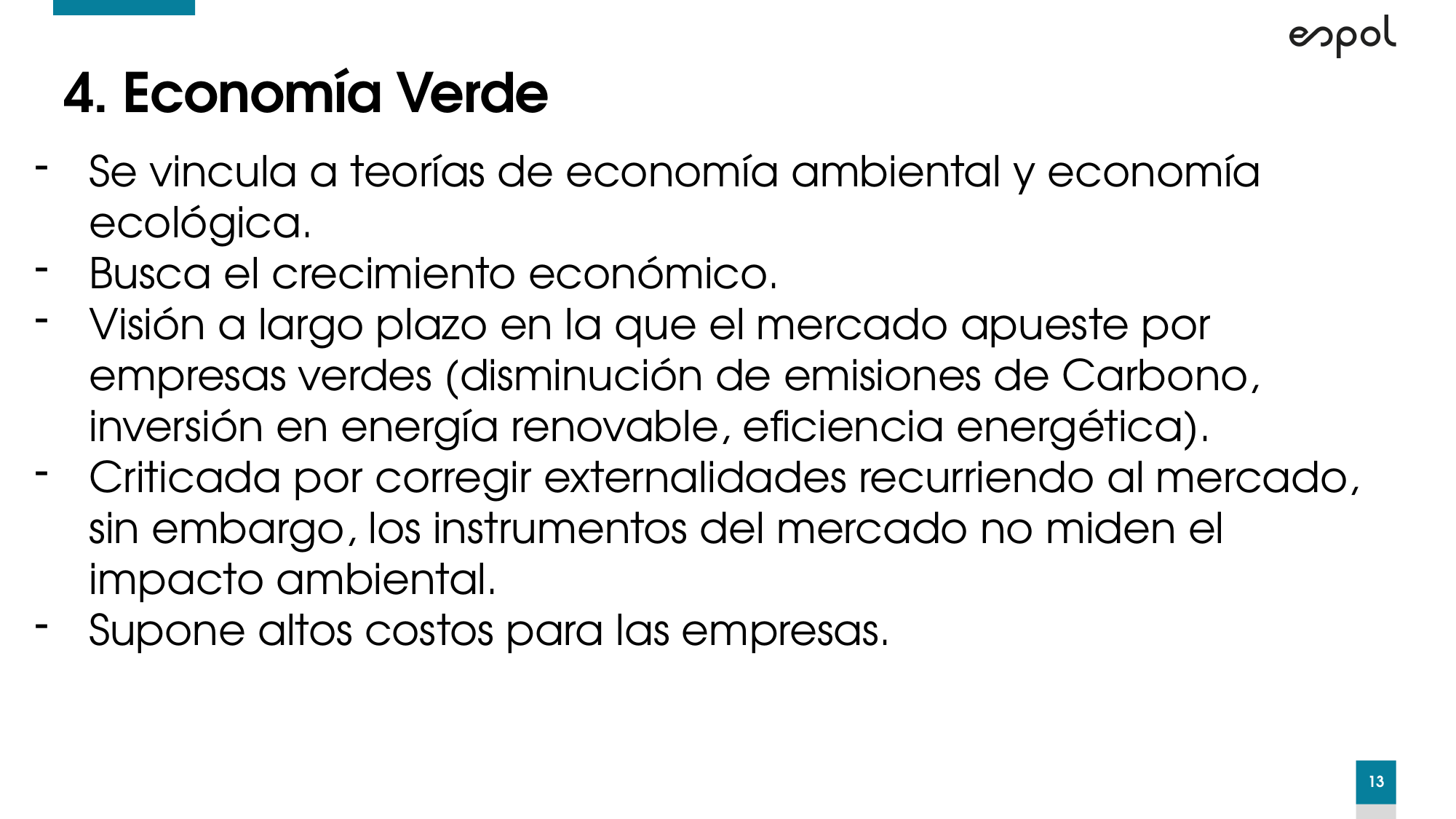

# 4. Economía Verde
Se vincula a teorías de economía ambiental y economía ecológica.
Busca el crecimiento económico.
Visión a largo plazo en la que el mercado apueste por empresas verdes (disminución de emisiones de Carbono, inversión en energía renovable, eficiencia energética).
Criticada por corregir externalidades recurriendo al mercado, sin embargo, los instrumentos del mercado no miden el impacto ambiental.
Supone altos costos para las empresas.